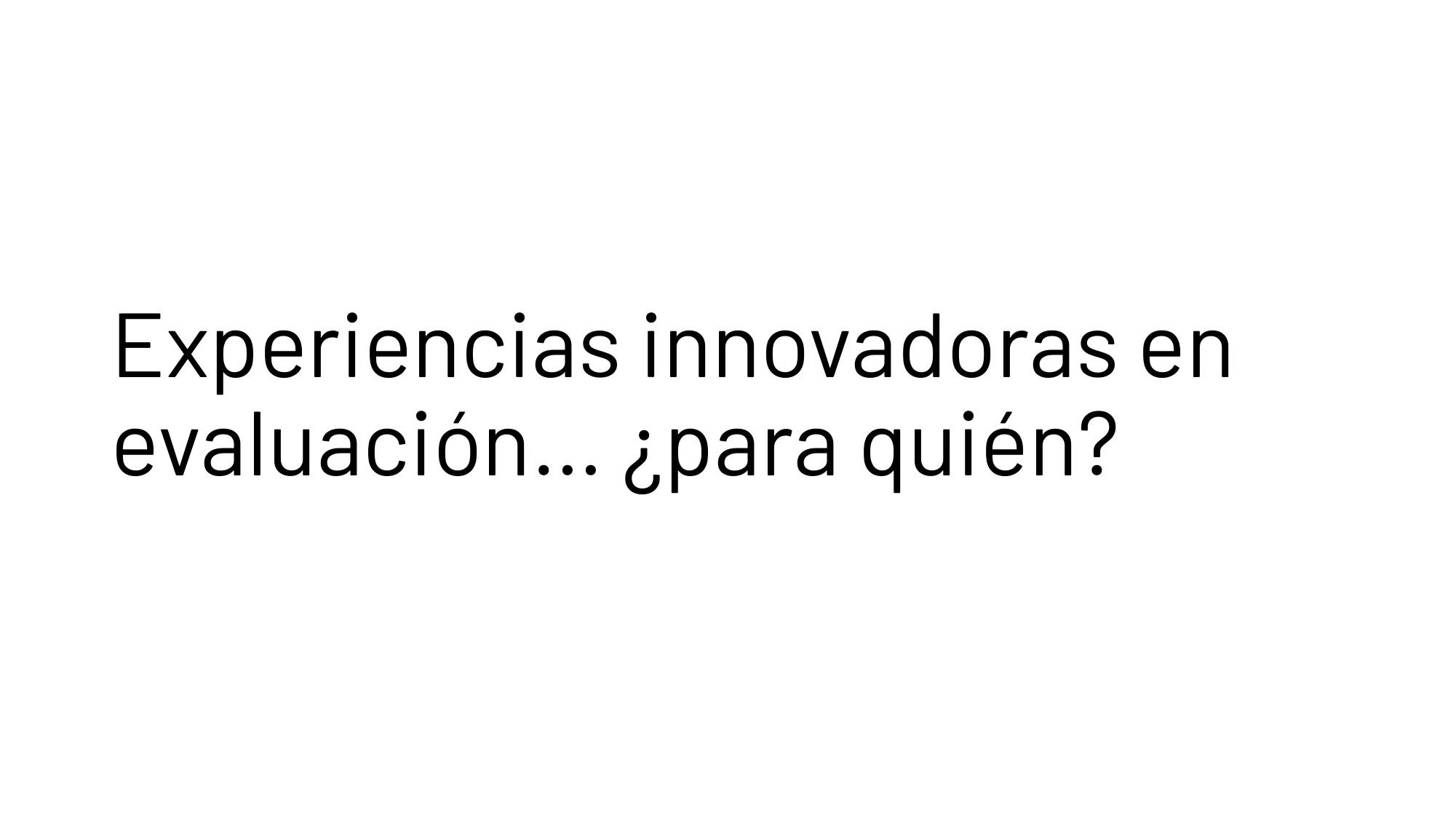

# Experiencias innovadoras en evaluación… ¿para quién?